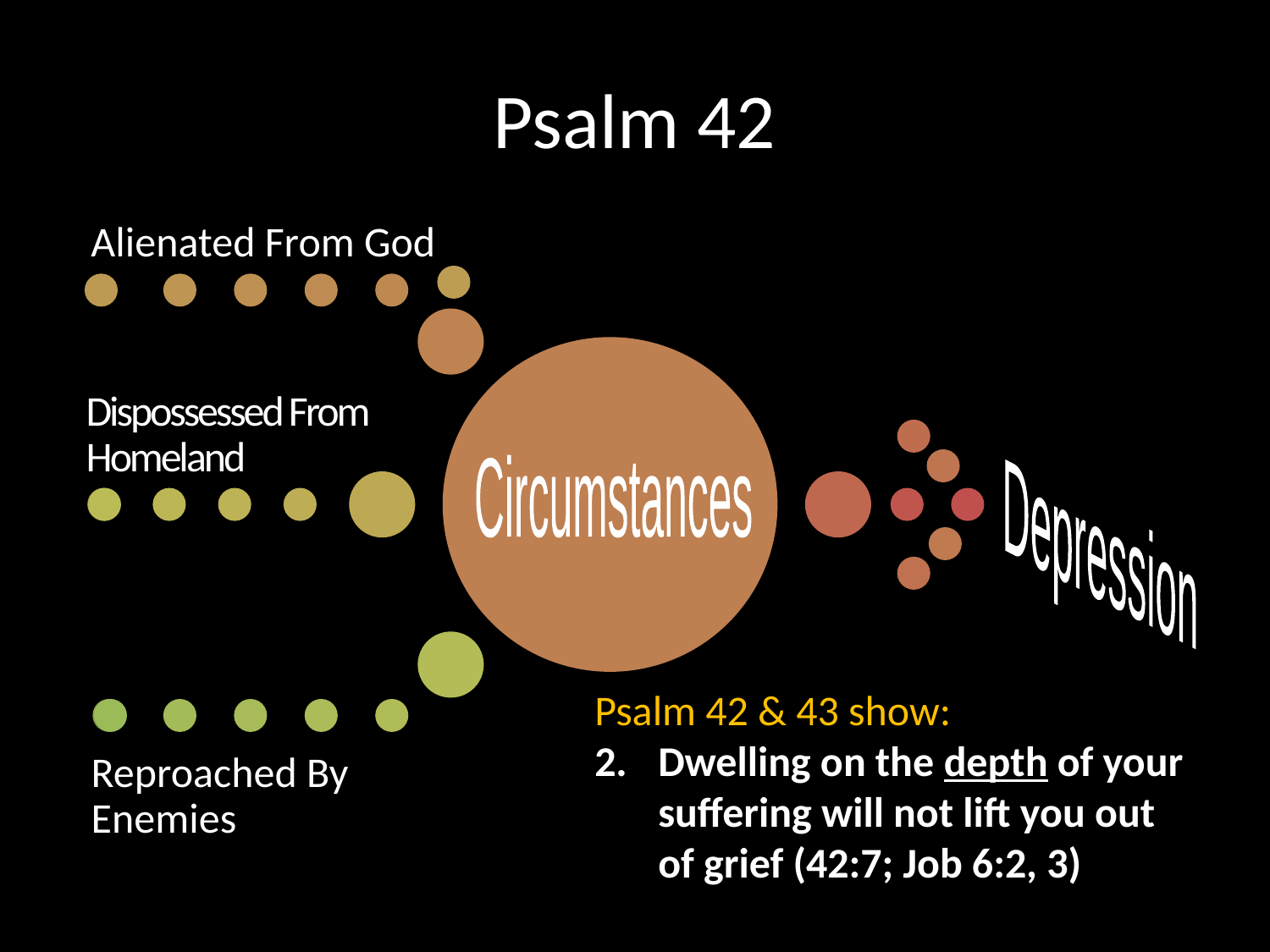

# Psalm 42

Alienated From God
Dispossessed From Homeland
Reproached By Enemies
Circumstances
Depression
Psalm 42 & 43 show:
Dwelling on the depth of your suffering will not lift you out of grief (42:7; Job 6:2, 3)